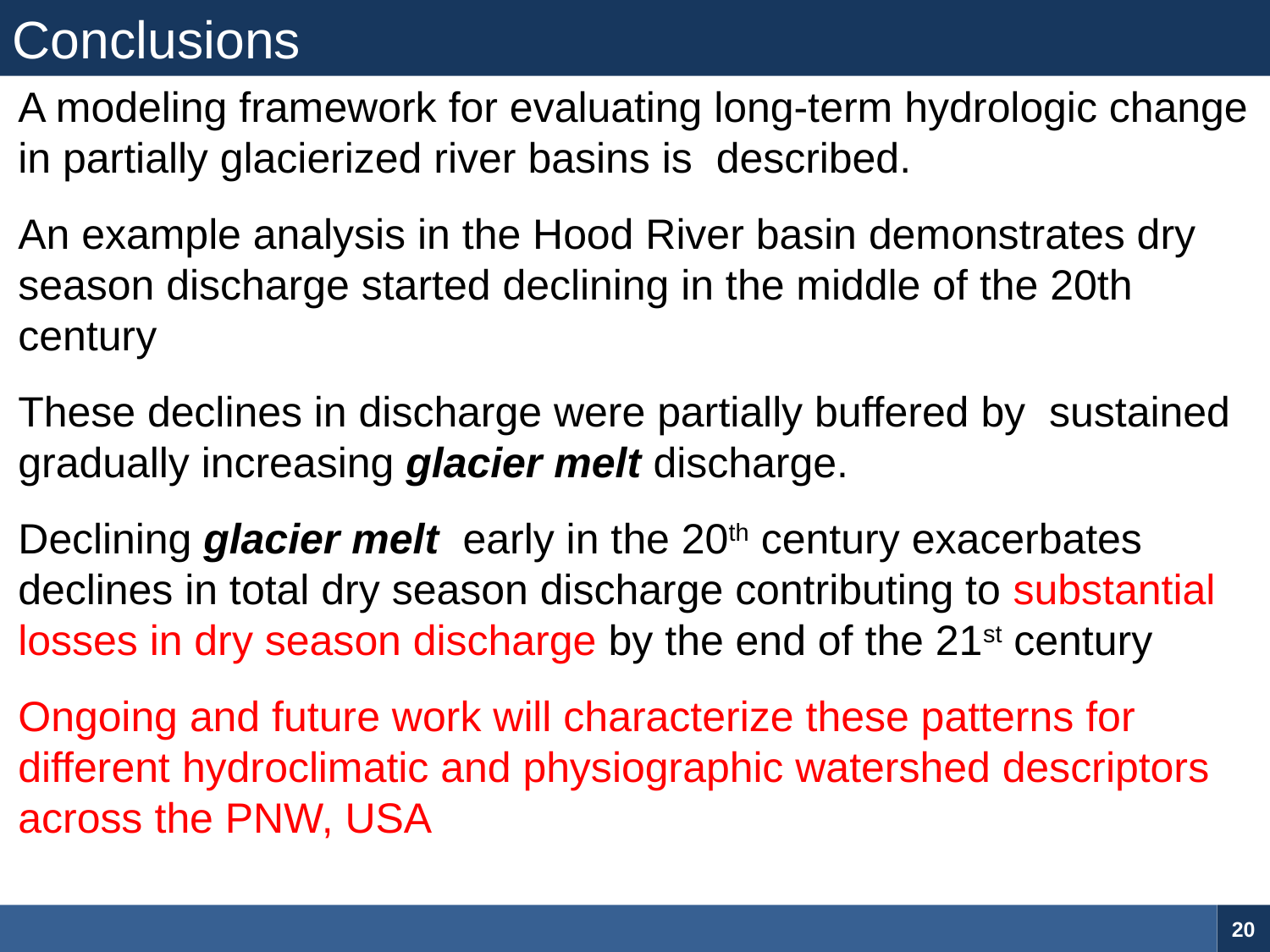

Conclusions

A modeling framework for evaluating long-term hydrologic change in partially glacierized river basins is  described.

An example analysis in the Hood River basin demonstrates dry season discharge started declining in the middle of the 20th century

These declines in discharge were partially buffered by  sustained gradually increasing glacier melt discharge.

Declining glacier melt  early in the 20th century exacerbates declines in total dry season discharge contributing to substantial losses in dry season discharge by the end of the 21st century

Ongoing and future work will characterize these patterns for different hydroclimatic and physiographic watershed descriptors across the PNW, USA

20